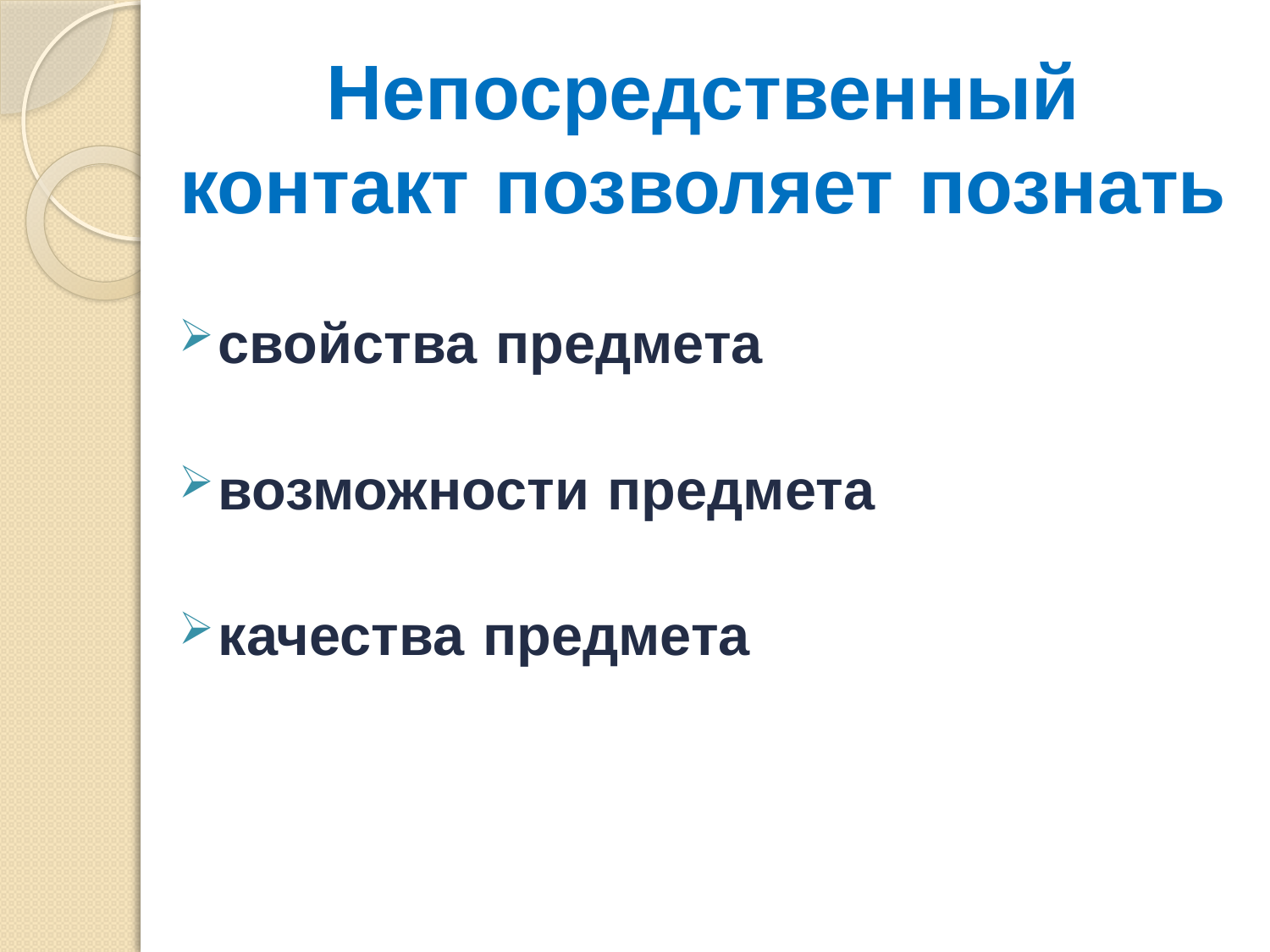

Непосредственный контакт позволяет познать
свойства предмета
возможности предмета
качества предмета